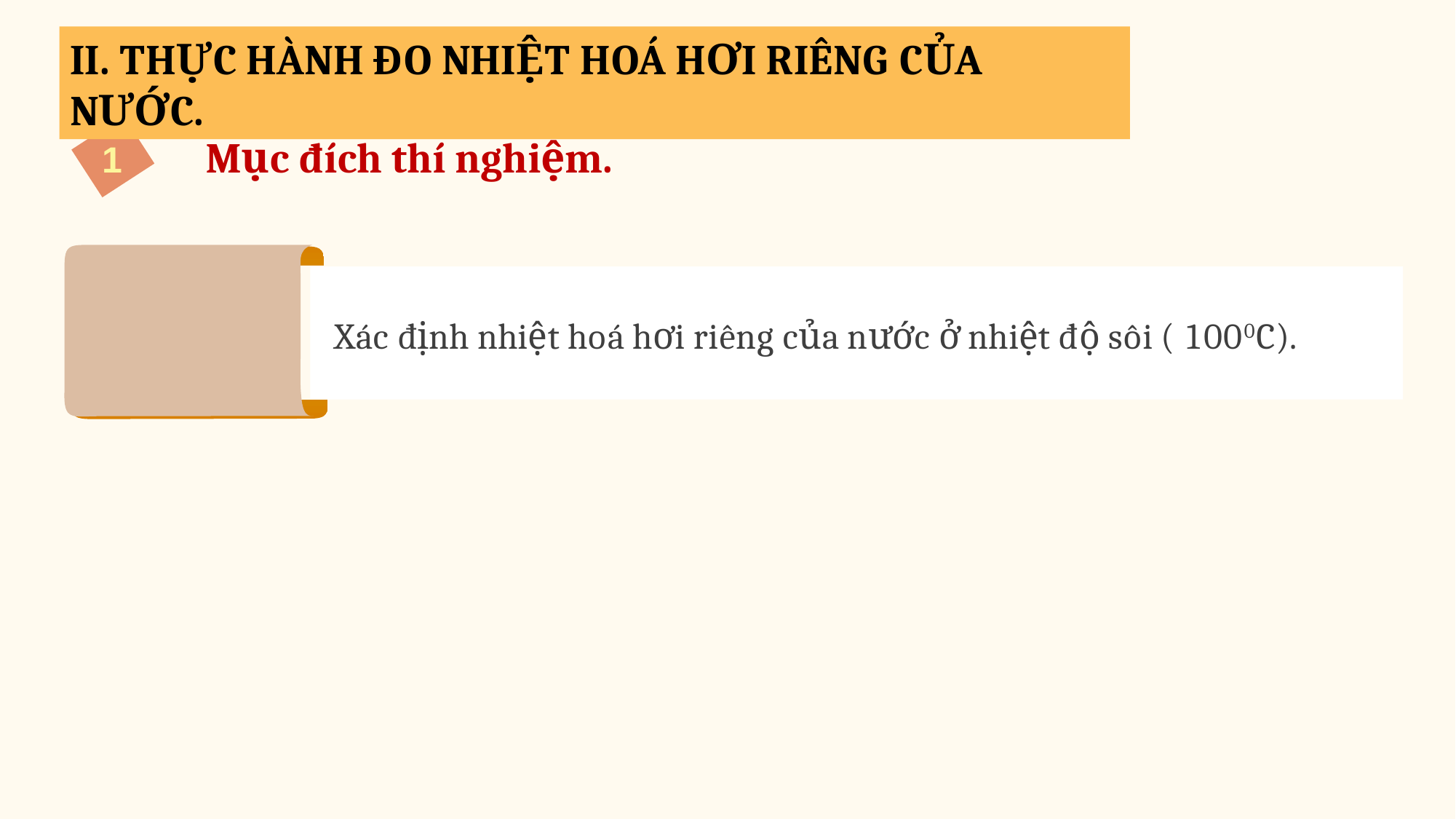

II. THỰC HÀNH ĐO NHIỆT HOÁ HƠI RIÊNG CỦA NƯỚC.
Mục đích thí nghiệm.

1

Xác định nhiệt hoá hơi riêng của nước ở nhiệt độ sôi ( 1000C).